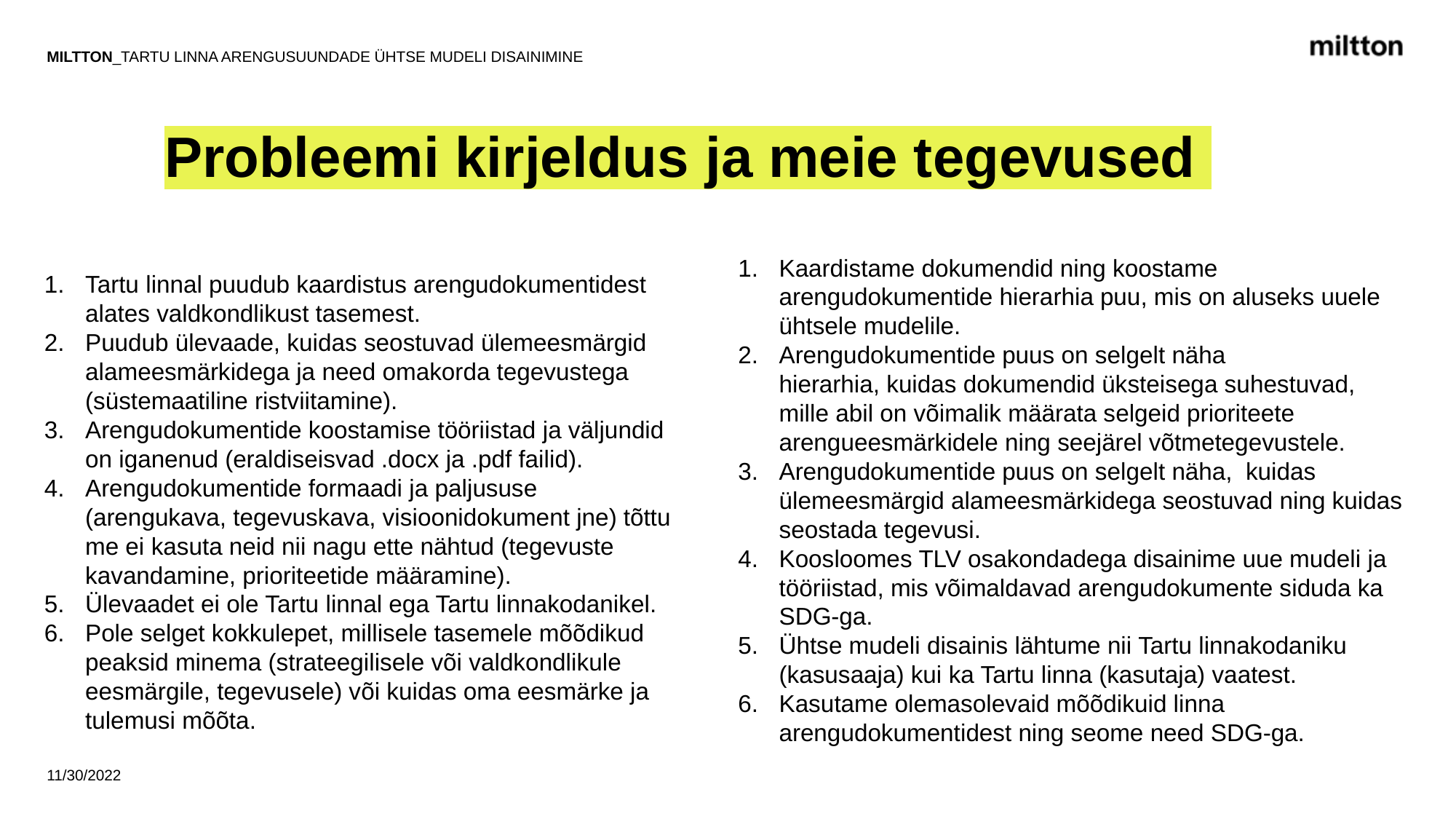

MILTTON_Tartu linna arengusuundade ühtse mudeli disainimine

Probleemi kirjeldus ja meie tegevused
Kaardistame dokumendid ning koostame arengudokumentide hierarhia puu, mis on aluseks uuele ühtsele mudelile.
Arengudokumentide puus on selgelt näha hierarhia, kuidas dokumendid üksteisega suhestuvad, mille abil on võimalik määrata selgeid prioriteete arengueesmärkidele ning seejärel võtmetegevustele.
Arengudokumentide puus on selgelt näha,  kuidas ülemeesmärgid alameesmärkidega seostuvad ning kuidas seostada tegevusi.
Koosloomes TLV osakondadega disainime uue mudeli ja tööriistad, mis võimaldavad arengudokumente siduda ka SDG-ga.
Ühtse mudeli disainis lähtume nii Tartu linnakodaniku (kasusaaja) kui ka Tartu linna (kasutaja) vaatest.
Kasutame olemasolevaid mõõdikuid linna arengudokumentidest ning seome need SDG-ga.

Tartu linnal puudub kaardistus arengudokumentidest alates valdkondlikust tasemest.
Puudub ülevaade, kuidas seostuvad ülemeesmärgid alameesmärkidega ja need omakorda tegevustega (süstemaatiline ristviitamine).
Arengudokumentide koostamise tööriistad ja väljundid on iganenud (eraldiseisvad .docx ja .pdf failid).
Arengudokumentide formaadi ja paljususe (arengukava, tegevuskava, visioonidokument jne) tõttu me ei kasuta neid nii nagu ette nähtud (tegevuste kavandamine, prioriteetide määramine).
Ülevaadet ei ole Tartu linnal ega Tartu linnakodanikel.
Pole selget kokkulepet, millisele tasemele mõõdikud peaksid minema (strateegilisele või valdkondlikule eesmärgile, tegevusele) või kuidas oma eesmärke ja tulemusi mõõta.
11/30/2022